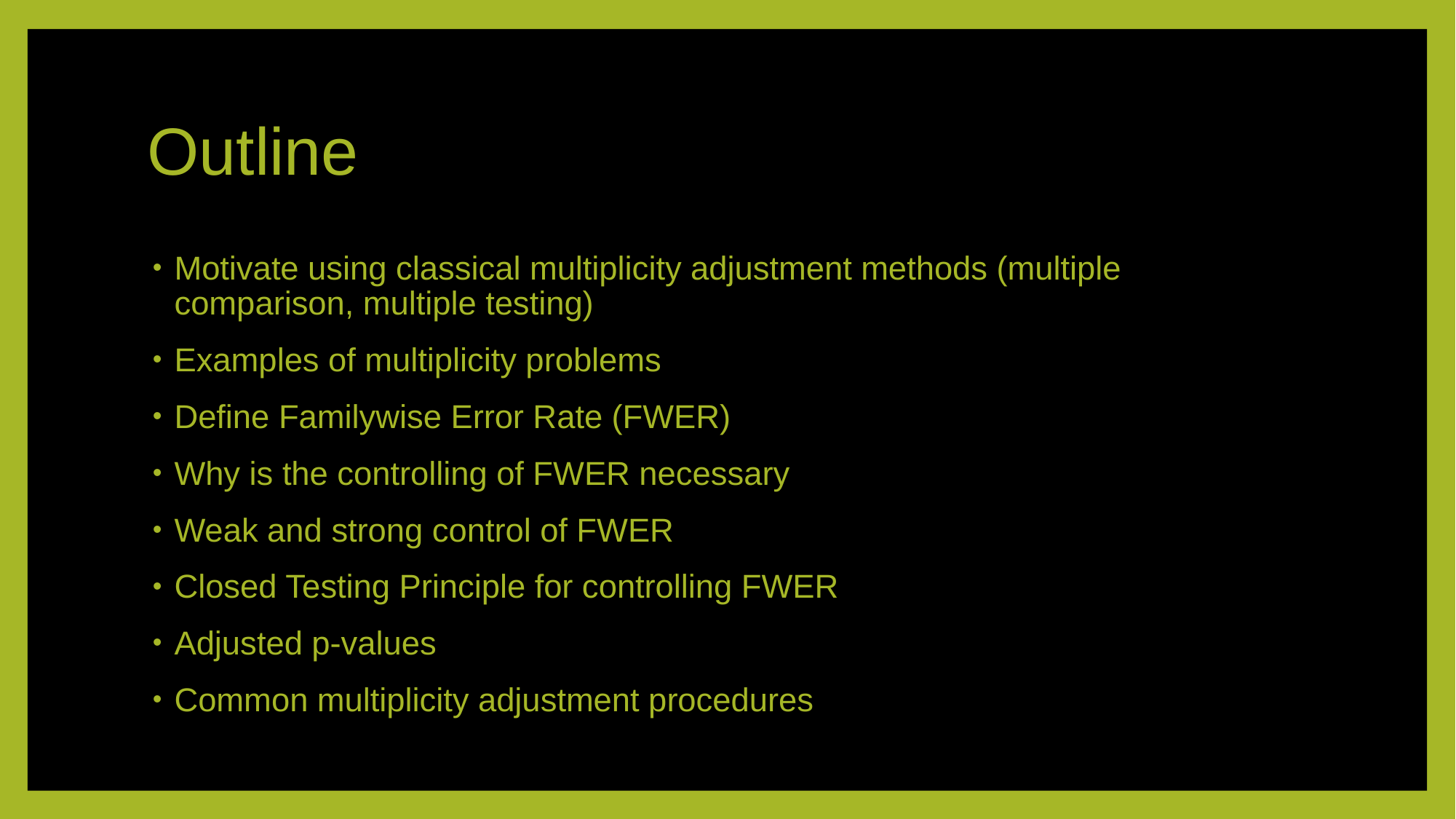

# Outline
Motivate using classical multiplicity adjustment methods (multiple comparison, multiple testing)
Examples of multiplicity problems
Define Familywise Error Rate (FWER)
Why is the controlling of FWER necessary
Weak and strong control of FWER
Closed Testing Principle for controlling FWER
Adjusted p-values
Common multiplicity adjustment procedures

2